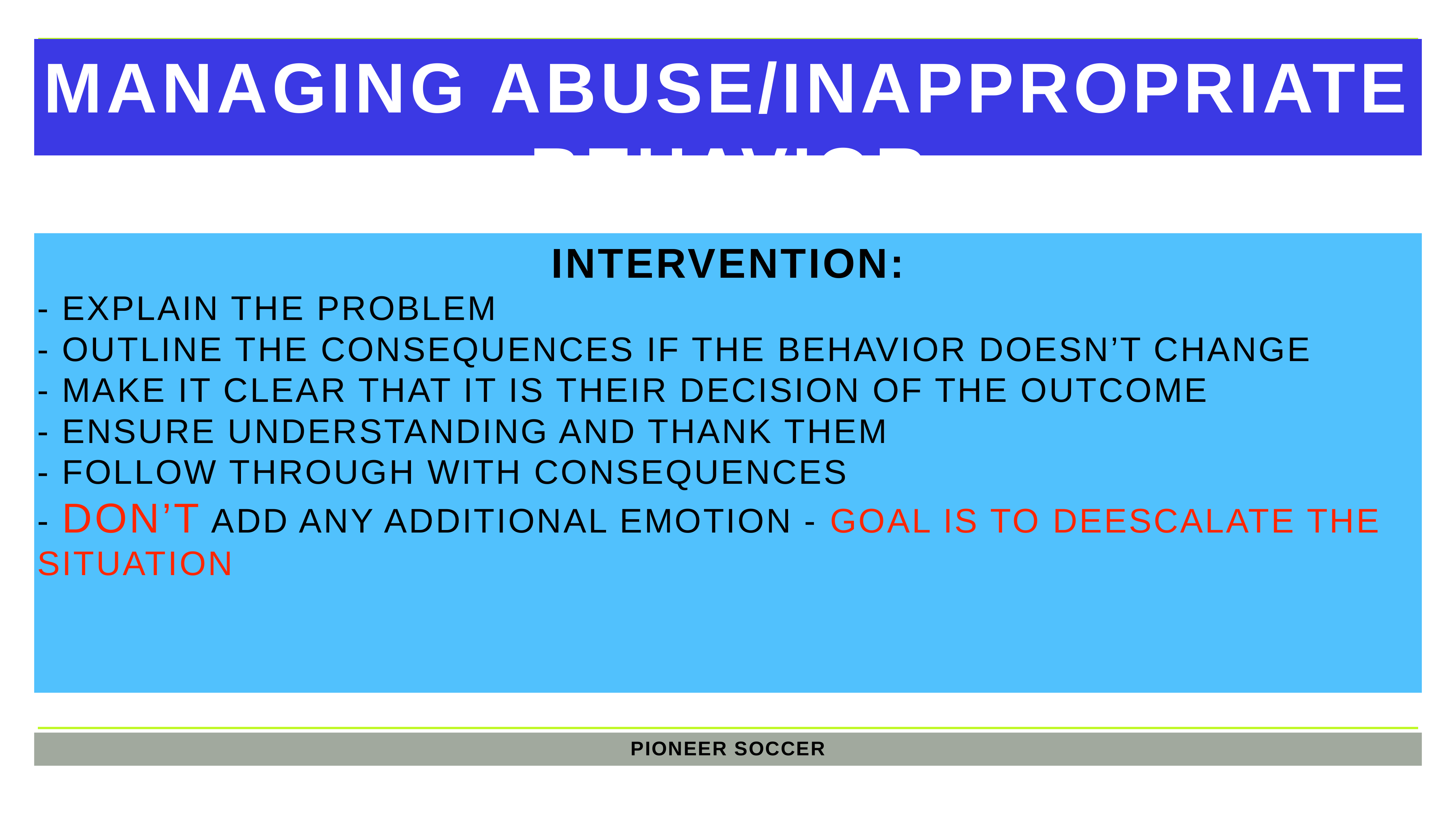

# managing abuse/inappropriate behavior
intervention:
- Explain the problem
- outline the consequences if the behavior doesn’t change
- Make it clear that it is their decision of the outcome
- ensure understanding and thank them
- follow through with consequences
- don’t add any additional emotion - goal is to deescalate the situation
pioneer soccer